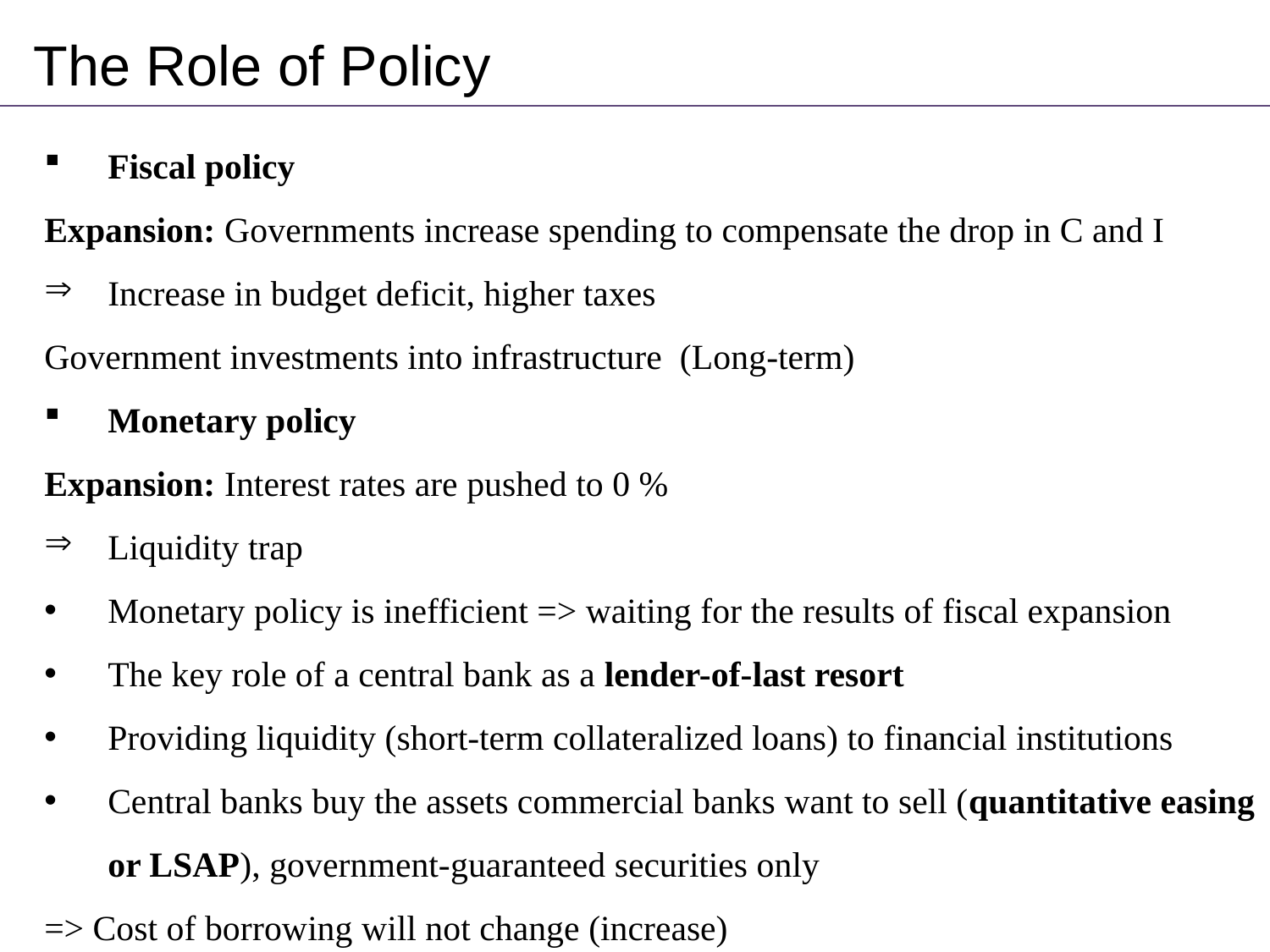

The Role of Policy
Fiscal policy
Expansion: Governments increase spending to compensate the drop in C and I
Increase in budget deficit, higher taxes
Government investments into infrastructure  (Long-term)
Monetary policy
Expansion: Interest rates are pushed to 0 %
Liquidity trap
Monetary policy is inefficient => waiting for the results of fiscal expansion
The key role of a central bank as a lender-of-last resort
Providing liquidity (short-term collateralized loans) to financial institutions
Central banks buy the assets commercial banks want to sell (quantitative easing or LSAP), government-guaranteed securities only
=> Cost of borrowing will not change (increase)